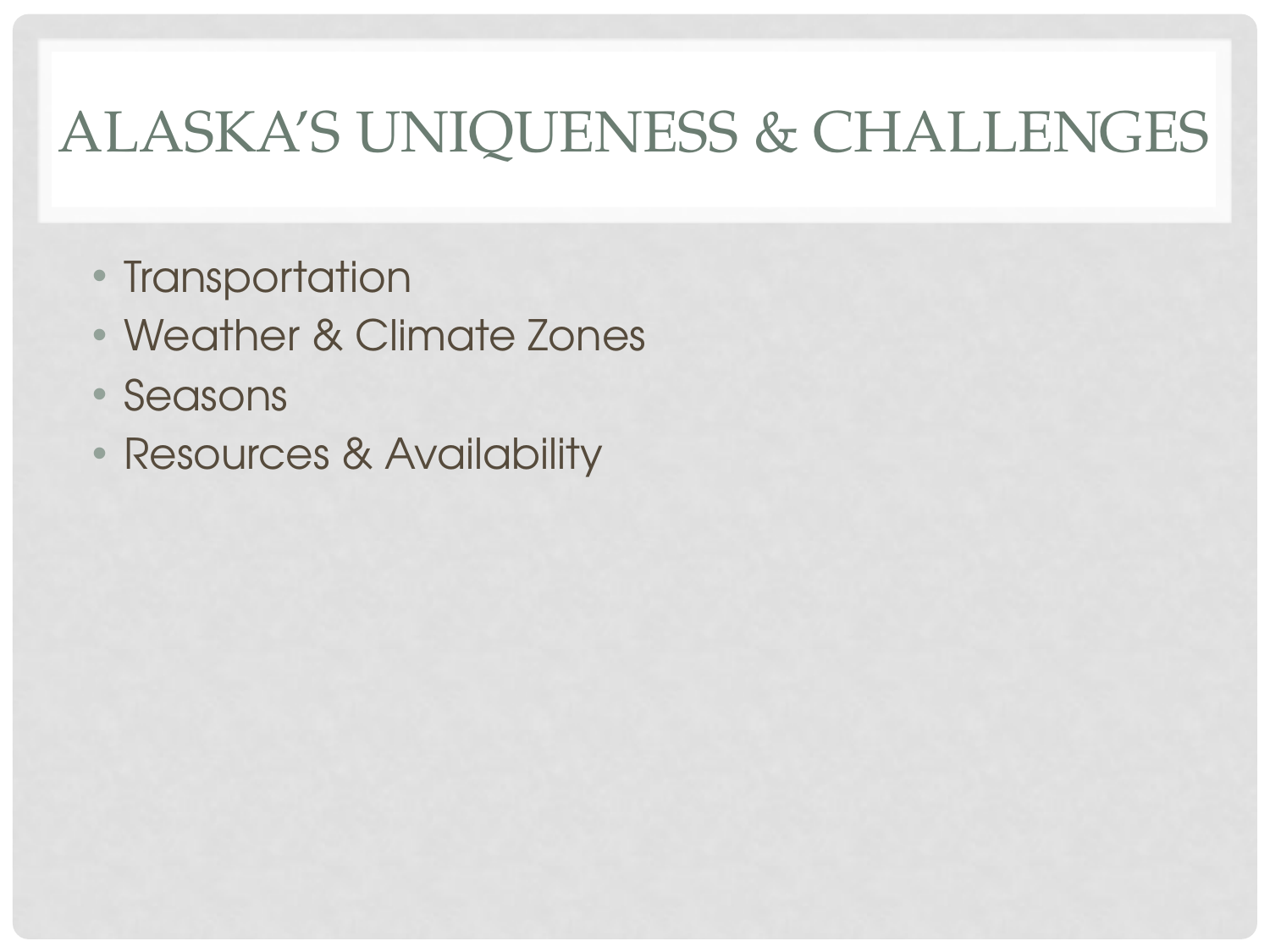

# Alaska’s Uniqueness & Challenges
Transportation
Weather & Climate Zones
Seasons
Resources & Availability